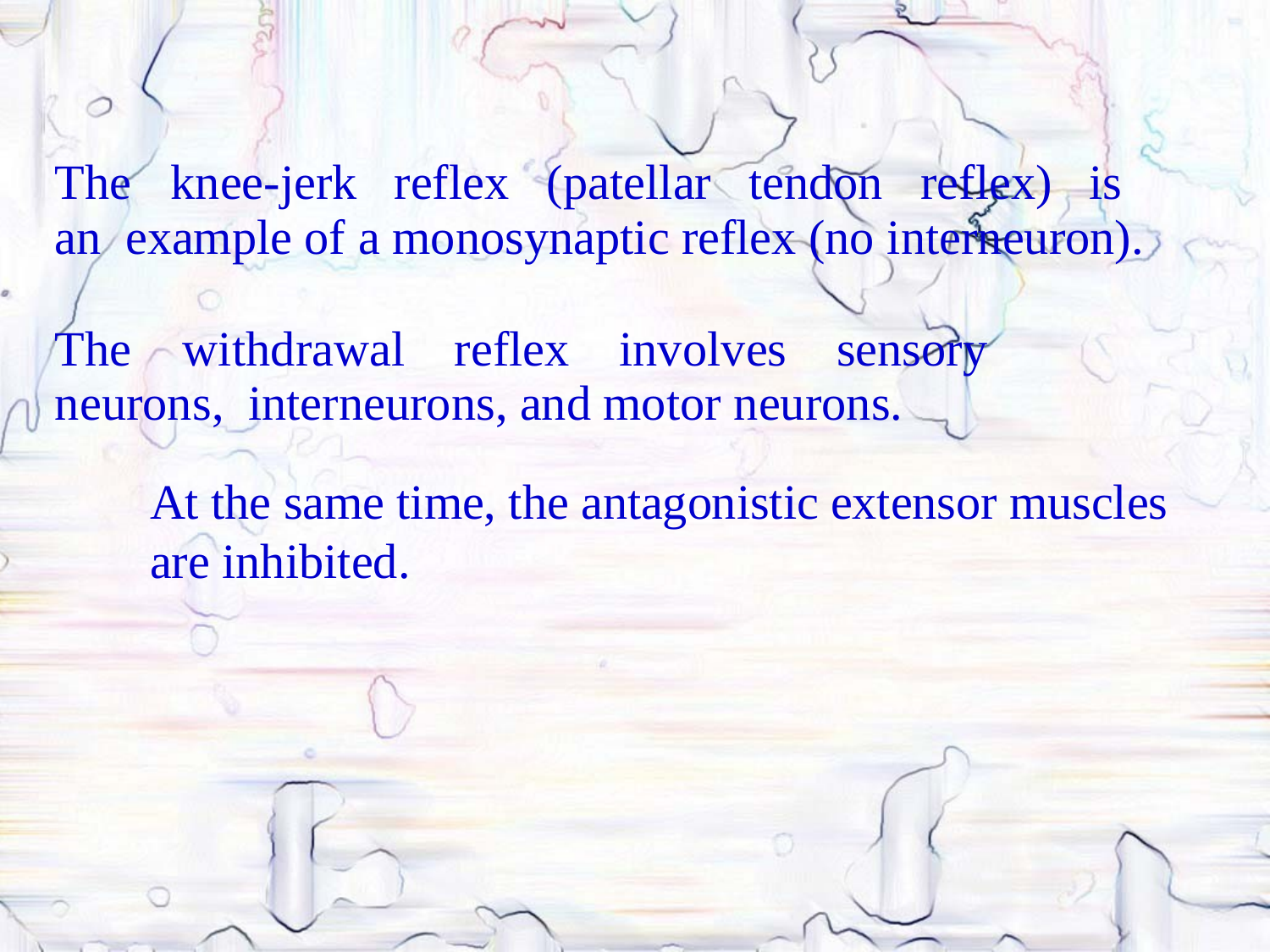

The	knee-jerk	reflex	(patellar	tendon	reflex)	is	an  example of a monosynaptic reflex (no interneuron).

The	withdrawal	reflex	involves	sensory	neurons,  interneurons, and motor neurons.
At the same time, the antagonistic extensor muscles  are inhibited.